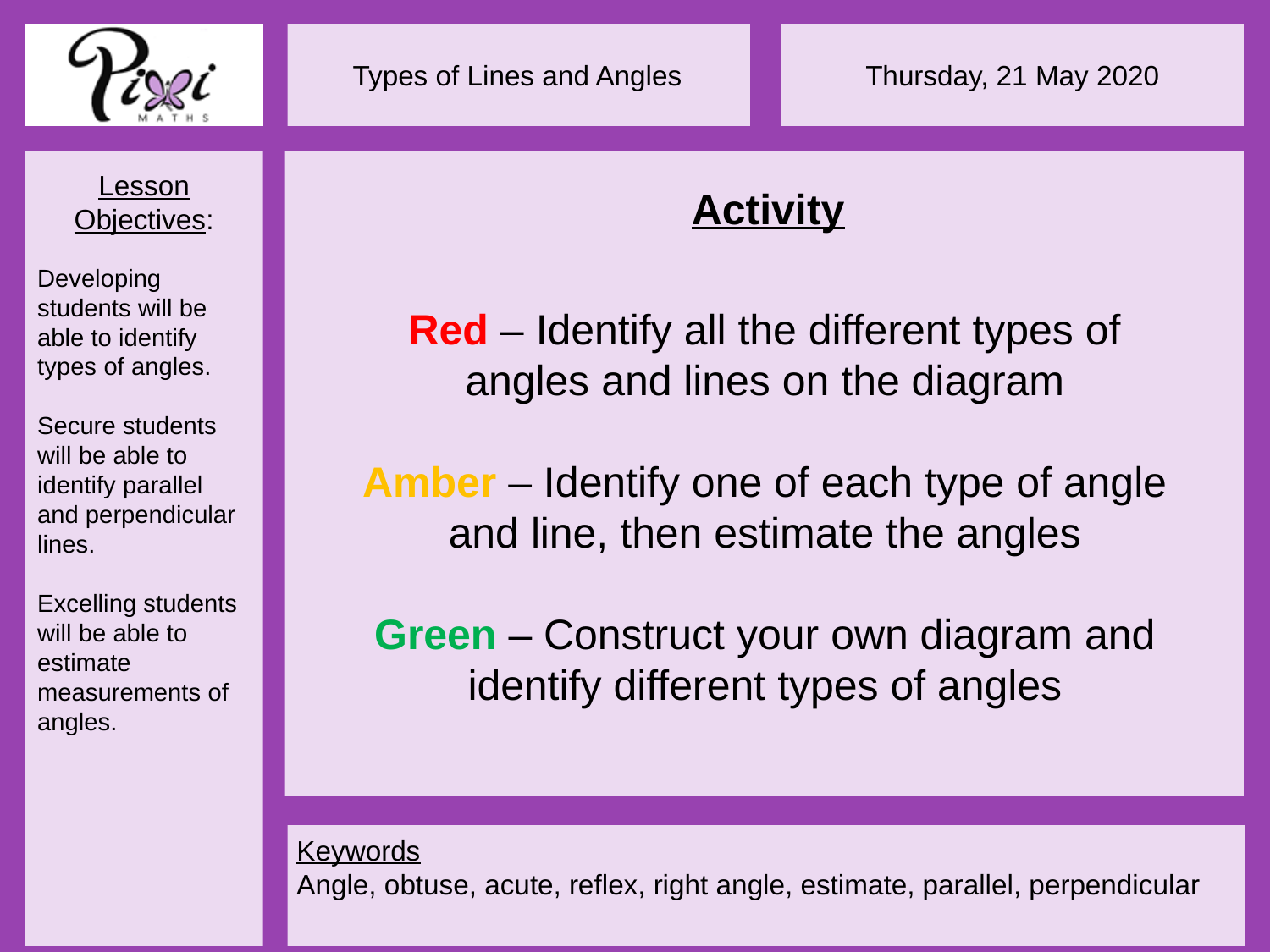

Activity
Red – Identify all the different types of angles and lines on the diagram

Amber – Identify one of each type of angle and line, then estimate the angles

Green – Construct your own diagram and identify different types of angles